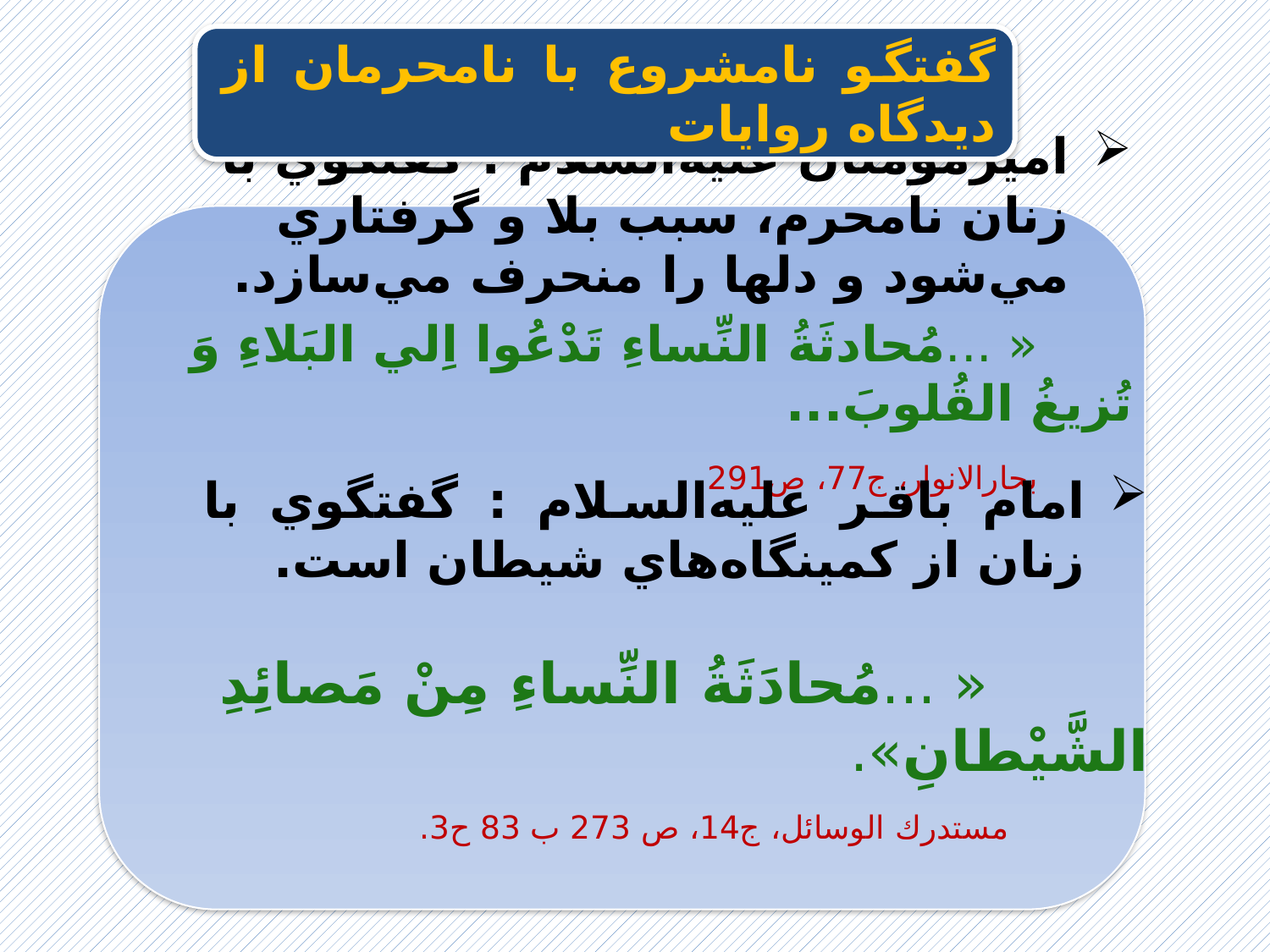

گفتگو نامشروع با نامحرمان از ديدگاه روايات

اميرمؤمنان عليه‌السلام : گفتگوي با زنان نامحرم، سبب بلا و گرفتاري مي‌شود و دلها را منحرف مي‌سازد.
      « ...مُحادثَةُ النِّساءِ تَدْعُوا اِلي البَلاءِ وَ تُزيغُ القُلوبَ...
      بحارالانوار، ج77، ص291

امام باقر عليه‌السلام : گفتگوي با زنان از كمينگاه‌هاي شيطان است.

       « ...مُحادَثَةُ النِّساءِ مِنْ مَصائِدِ الشَّيْطانِ».
     مستدرك الوسائل، ج14، ص 273 ب 83 ح3.